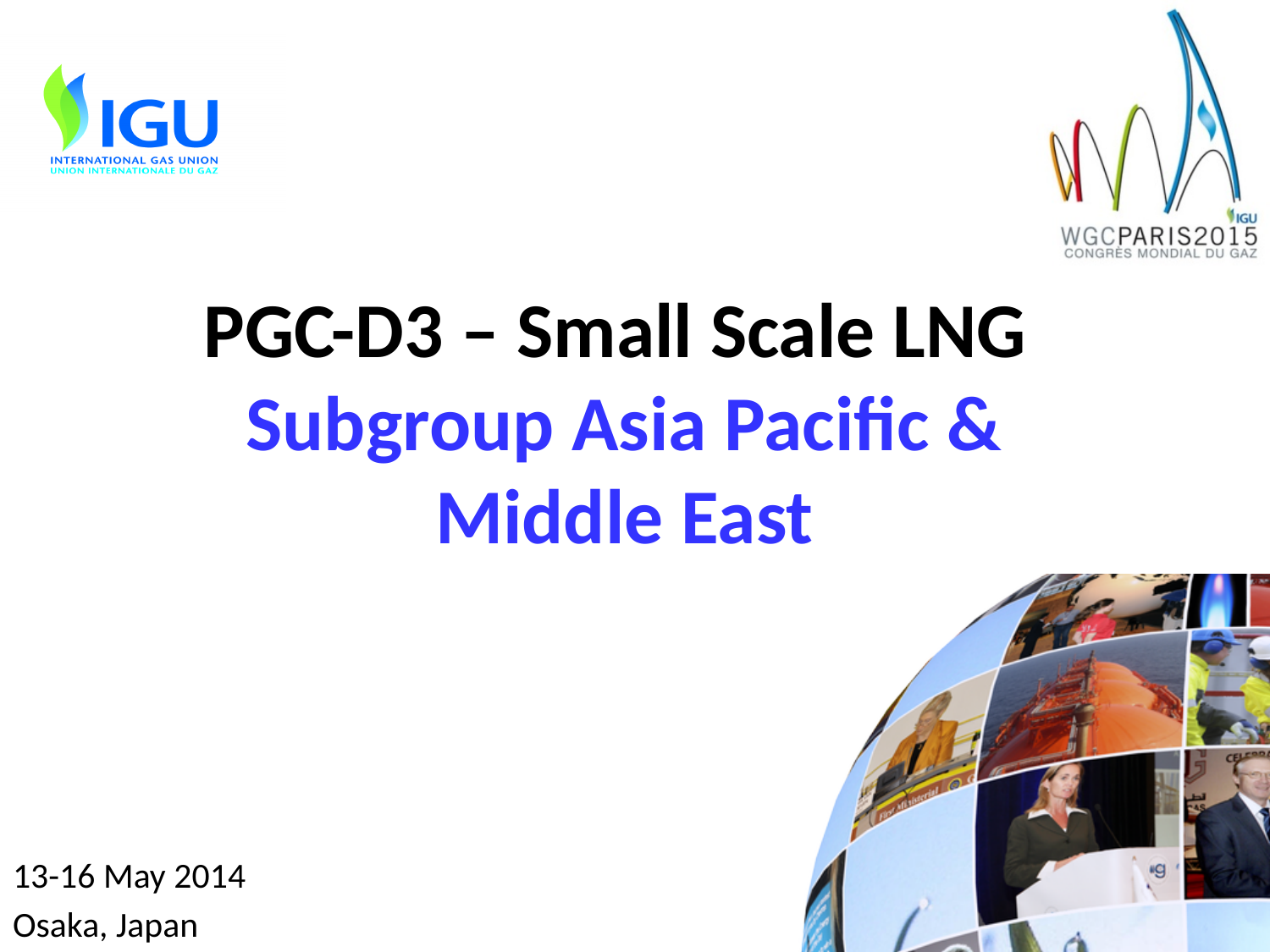

PGC-D3 – Small Scale LNG  Subgroup Asia Pacific &
Middle East
13-16 May 2014
Osaka, Japan